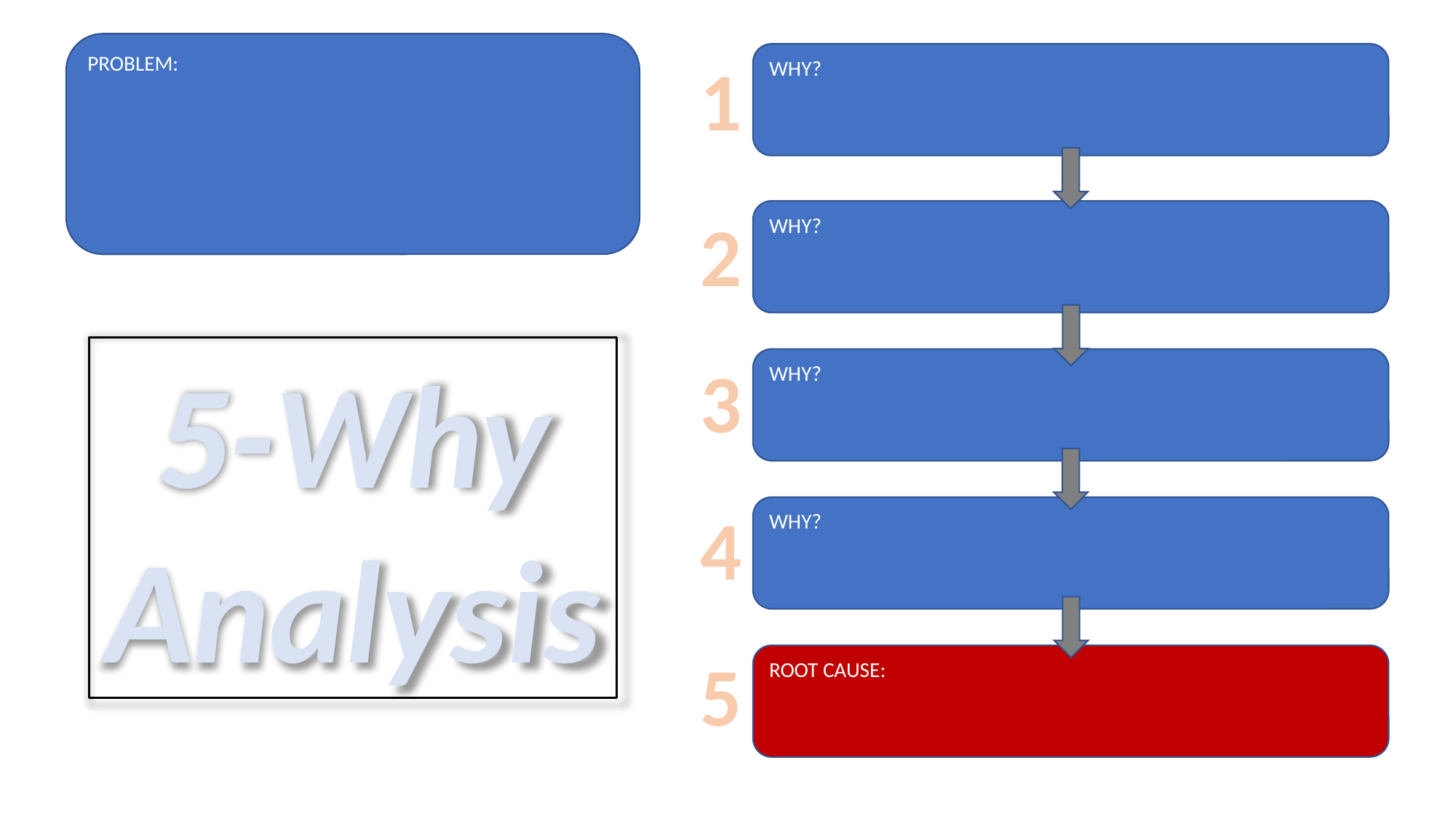

PROBLEM:
1
WHY?

2
WHY?

5-Why Analysis
3
WHY?

4
WHY?

5
ROOT CAUSE: